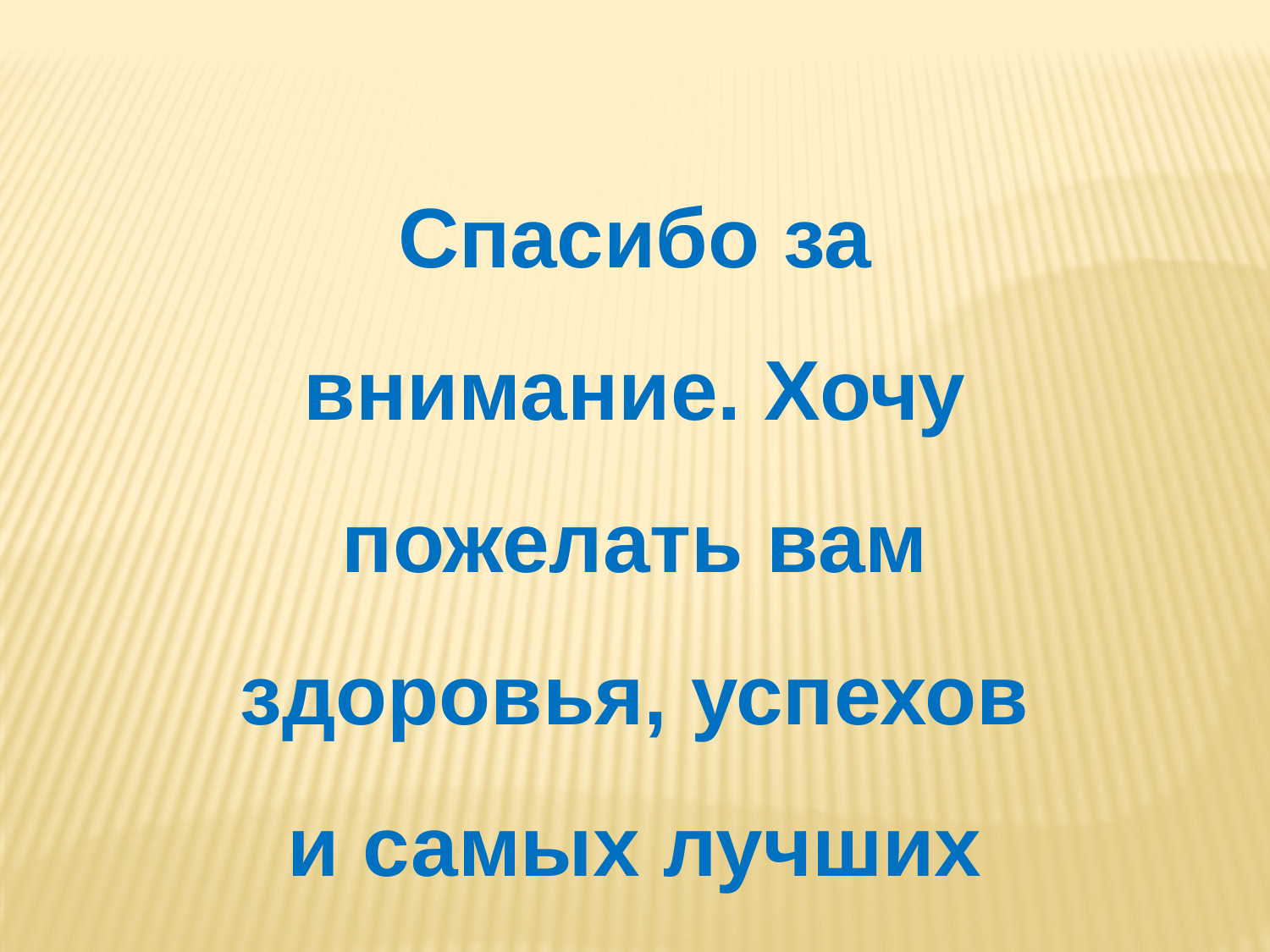

Спасибо за внимание. Хочу пожелать вам здоровья, успехов и самых лучших учеников.